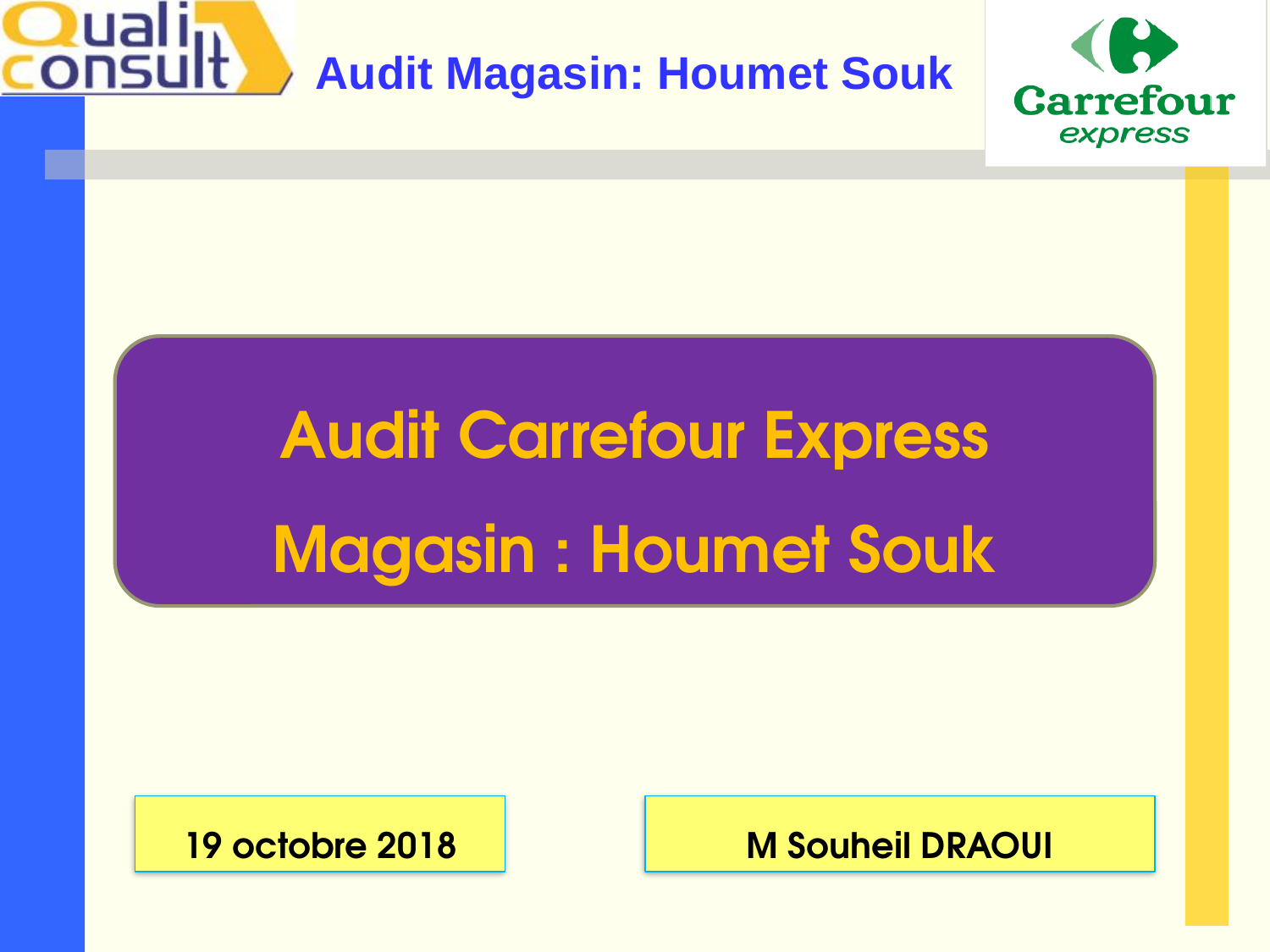

Audit Carrefour Express
Magasin : Houmet Souk
19 octobre 2018
M Souheil DRAOUI